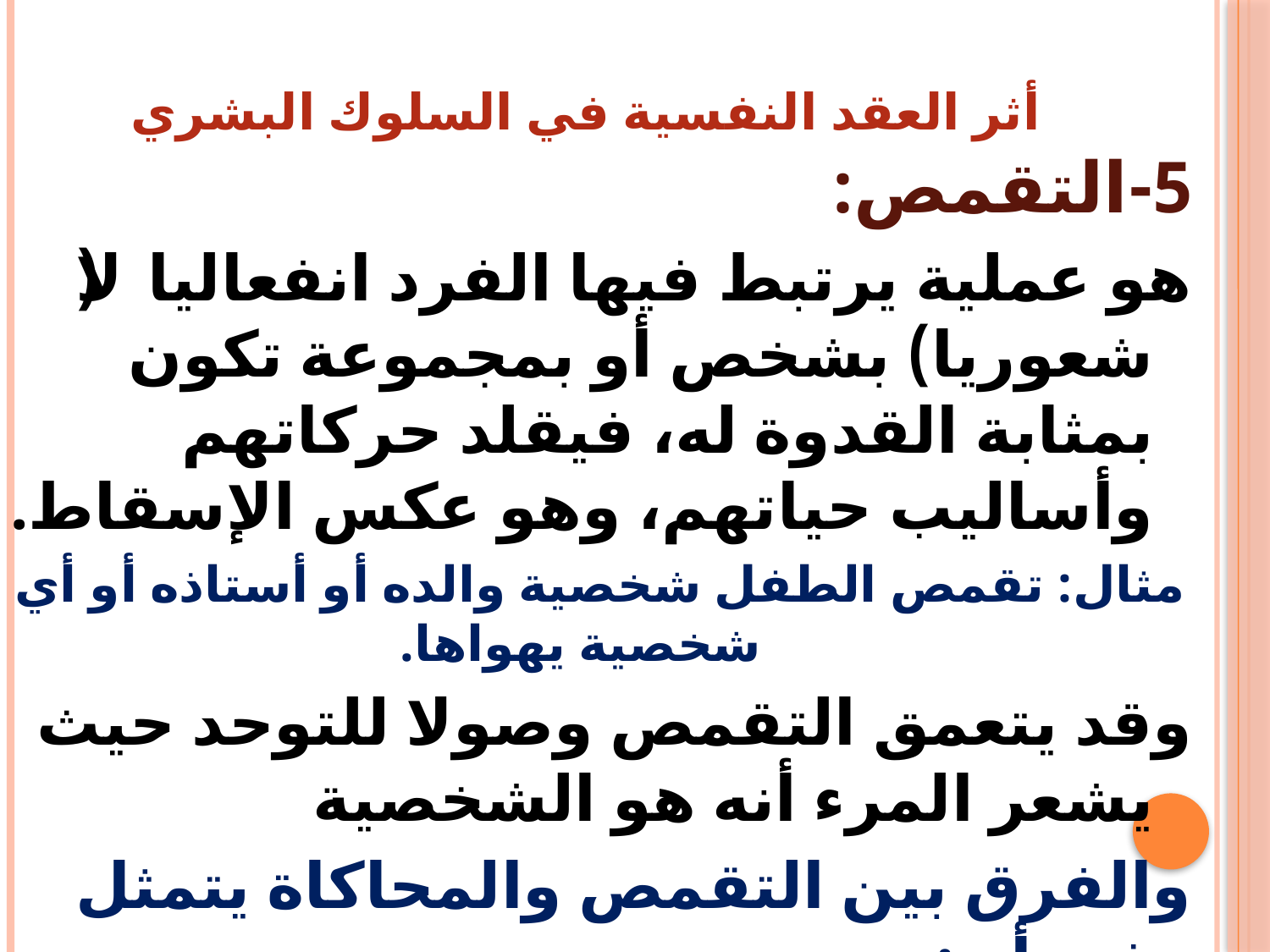

# أثر العقد النفسية في السلوك البشري
5-التقمص:
هو عملية يرتبط فيها الفرد انفعاليا(لا شعوريا) بشخص أو بمجموعة تكون بمثابة القدوة له، فيقلد حركاتهم وأساليب حياتهم، وهو عكس الإسقاط.
مثال: تقمص الطفل شخصية والده أو أستاذه أو أي شخصية يهواها.
وقد يتعمق التقمص وصولا للتوحد حيث يشعر المرء أنه هو الشخصية
والفرق بين التقمص والمحاكاة يتمثل في أن:
المحاكي (المقلد) يقصد وبشعور منه ما يقوم به من تقليد لحركة ما، وهي مؤقتة عكس التقمص